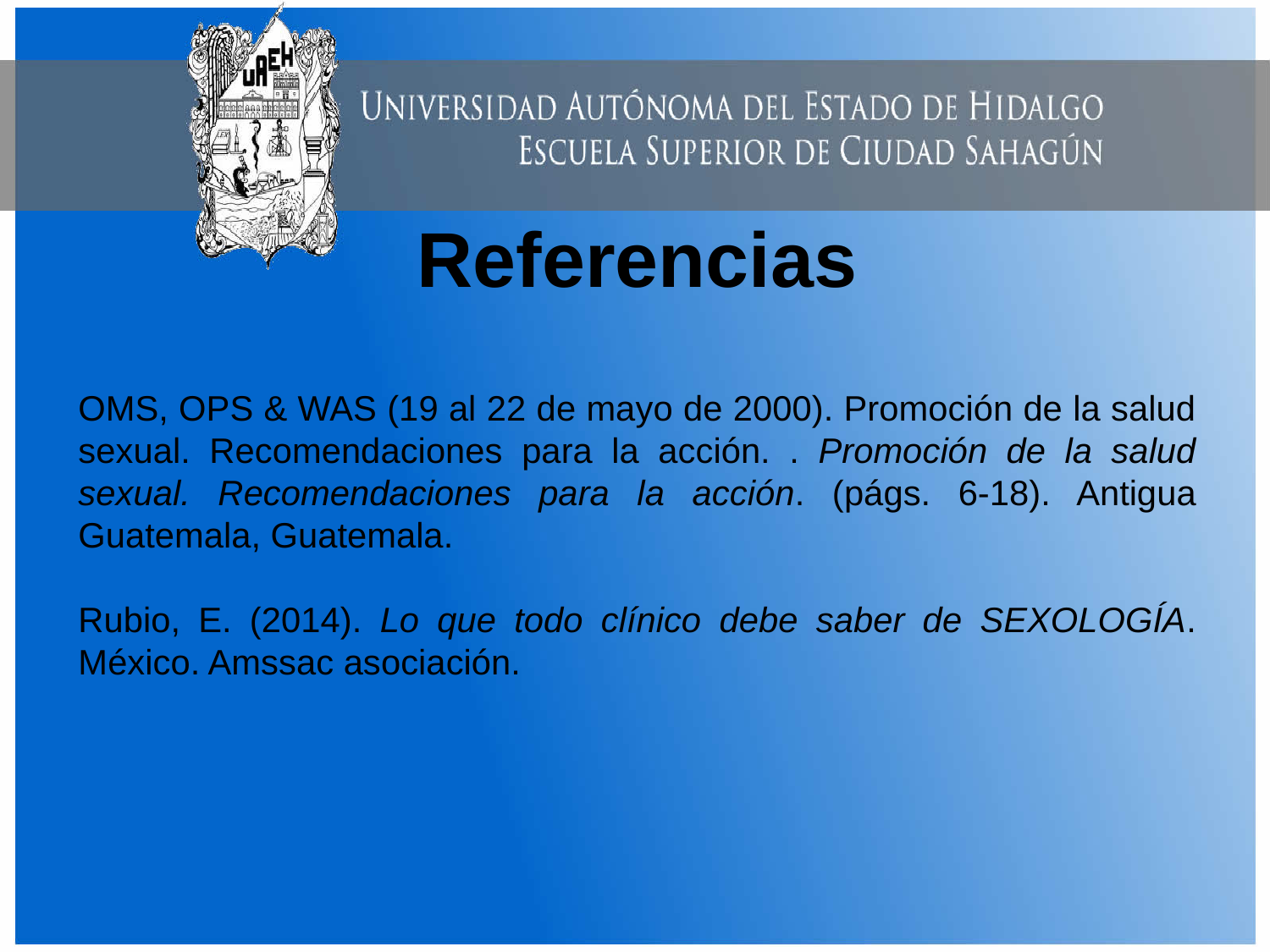

# Referencias

OMS, OPS & WAS (19 al 22 de mayo de 2000). Promoción de la salud sexual. Recomendaciones para la acción. . Promoción de la salud sexual. Recomendaciones para la acción. (págs. 6-18). Antigua Guatemala, Guatemala.

Rubio, E. (2014). Lo que todo clínico debe saber de SEXOLOGÍA. México. Amssac asociación.